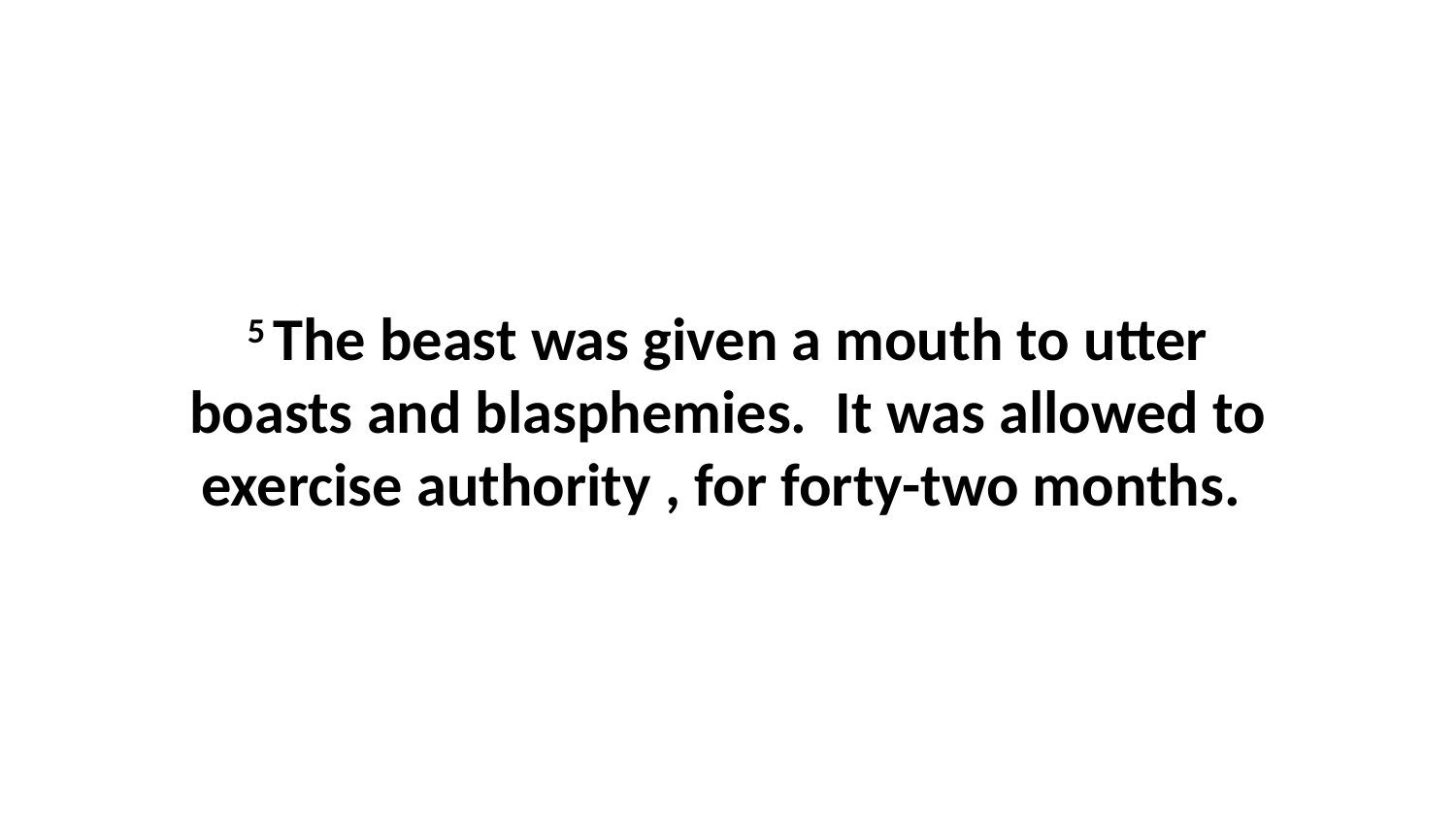

5 The beast was given a mouth to utter boasts and blasphemies.  It was allowed to exercise authority , for forty-two months.